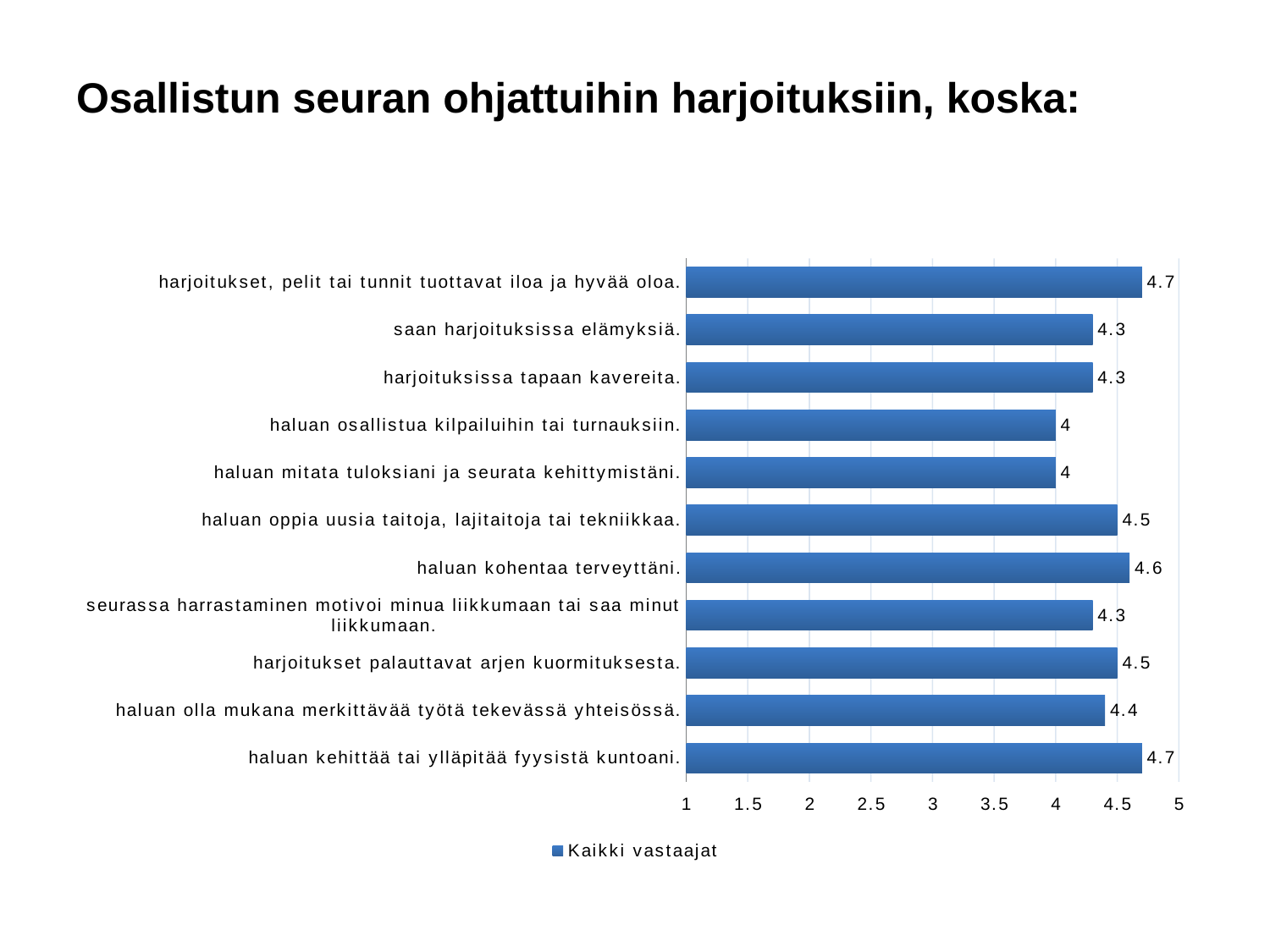

# Osallistun seuran ohjattuihin harjoituksiin, koska:

### Chart

| Category | Kaikki vastaajat |
|---|---|
| harjoitukset, pelit tai tunnit tuottavat iloa ja hyvää oloa. | 4.7 |
| saan harjoituksissa elämyksiä. | 4.3 |
| harjoituksissa tapaan kavereita. | 4.3 |
| haluan osallistua kilpailuihin tai turnauksiin. | 4.0 |
| haluan mitata tuloksiani ja seurata kehittymistäni. | 4.0 |
| haluan oppia uusia taitoja, lajitaitoja tai tekniikkaa. | 4.5 |
| haluan kohentaa terveyttäni. | 4.6 |
| seurassa harrastaminen motivoi minua liikkumaan tai saa minut liikkumaan. | 4.3 |
| harjoitukset palauttavat arjen kuormituksesta. | 4.5 |
| haluan olla mukana merkittävää työtä tekevässä yhteisössä. | 4.4 |
| haluan kehittää tai ylläpitää fyysistä kuntoani. | 4.7 |